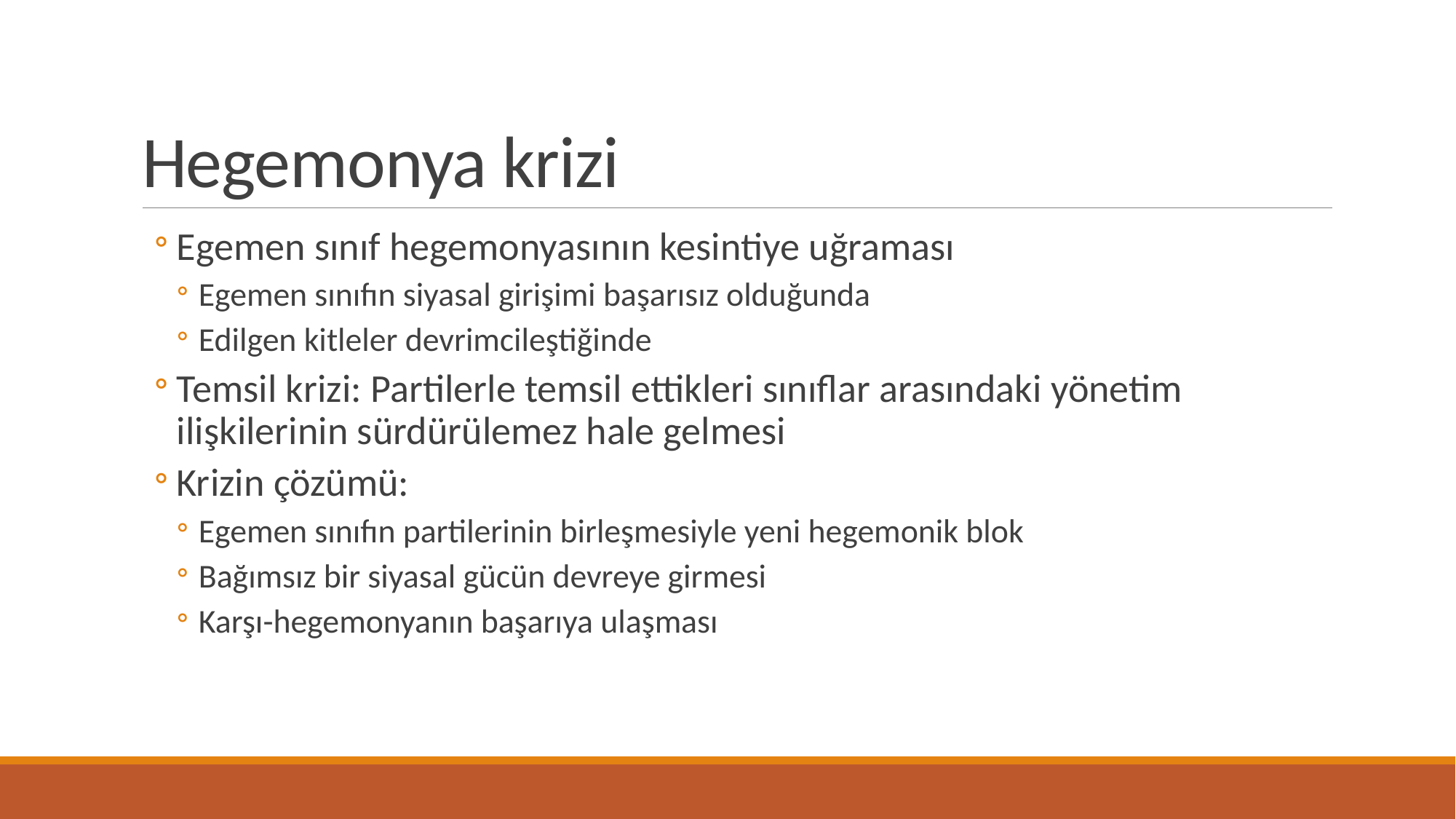

# Hegemonya krizi
Egemen sınıf hegemonyasının kesintiye uğraması
Egemen sınıfın siyasal girişimi başarısız olduğunda
Edilgen kitleler devrimcileştiğinde
Temsil krizi: Partilerle temsil ettikleri sınıflar arasındaki yönetim ilişkilerinin sürdürülemez hale gelmesi
Krizin çözümü:
Egemen sınıfın partilerinin birleşmesiyle yeni hegemonik blok
Bağımsız bir siyasal gücün devreye girmesi
Karşı-hegemonyanın başarıya ulaşması